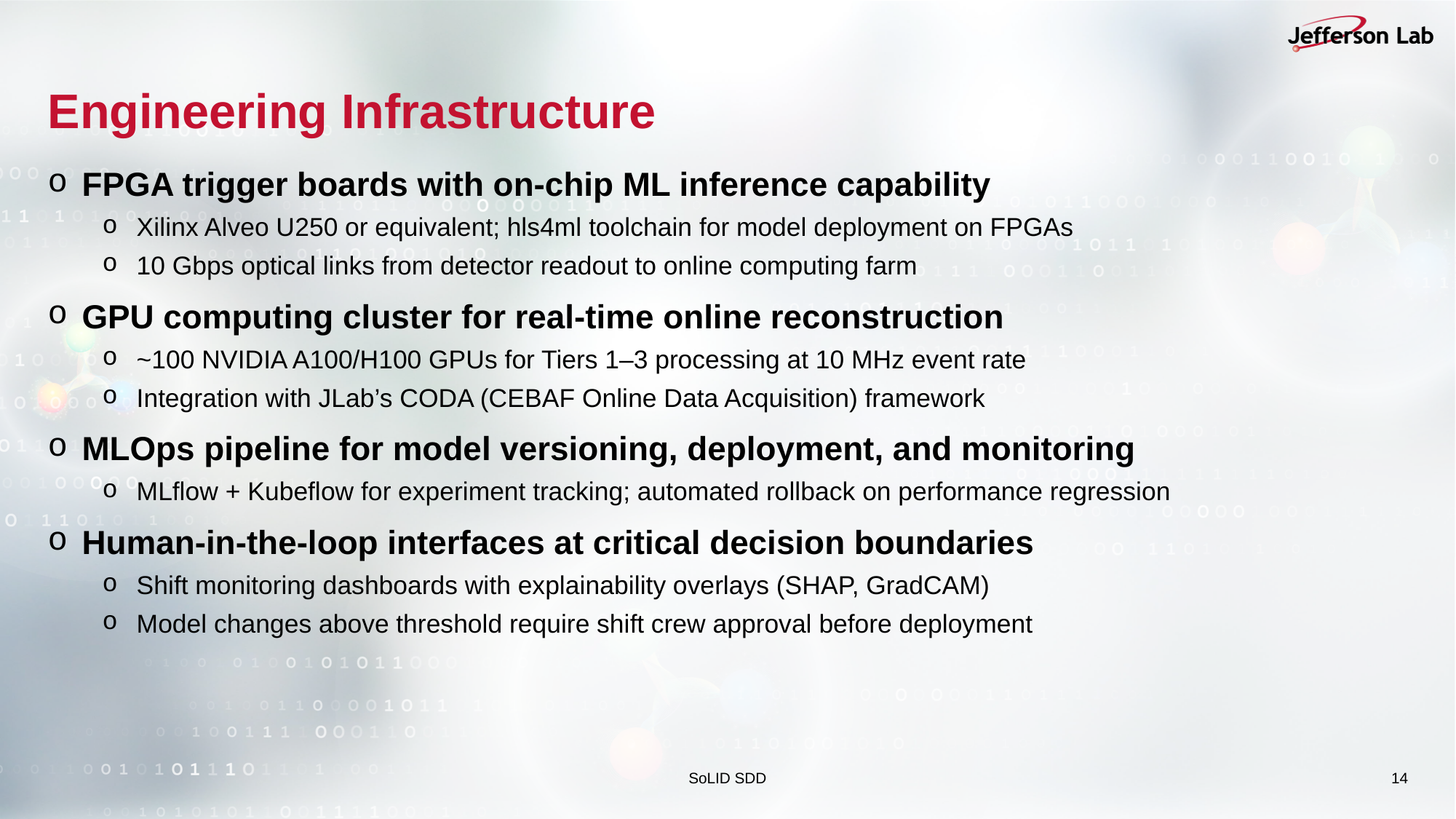

# Engineering Infrastructure
FPGA trigger boards with on-chip ML inference capability
Xilinx Alveo U250 or equivalent; hls4ml toolchain for model deployment on FPGAs
10 Gbps optical links from detector readout to online computing farm
GPU computing cluster for real-time online reconstruction
~100 NVIDIA A100/H100 GPUs for Tiers 1–3 processing at 10 MHz event rate
Integration with JLab’s CODA (CEBAF Online Data Acquisition) framework
MLOps pipeline for model versioning, deployment, and monitoring
MLflow + Kubeflow for experiment tracking; automated rollback on performance regression
Human-in-the-loop interfaces at critical decision boundaries
Shift monitoring dashboards with explainability overlays (SHAP, GradCAM)
Model changes above threshold require shift crew approval before deployment

SoLID SDD
14